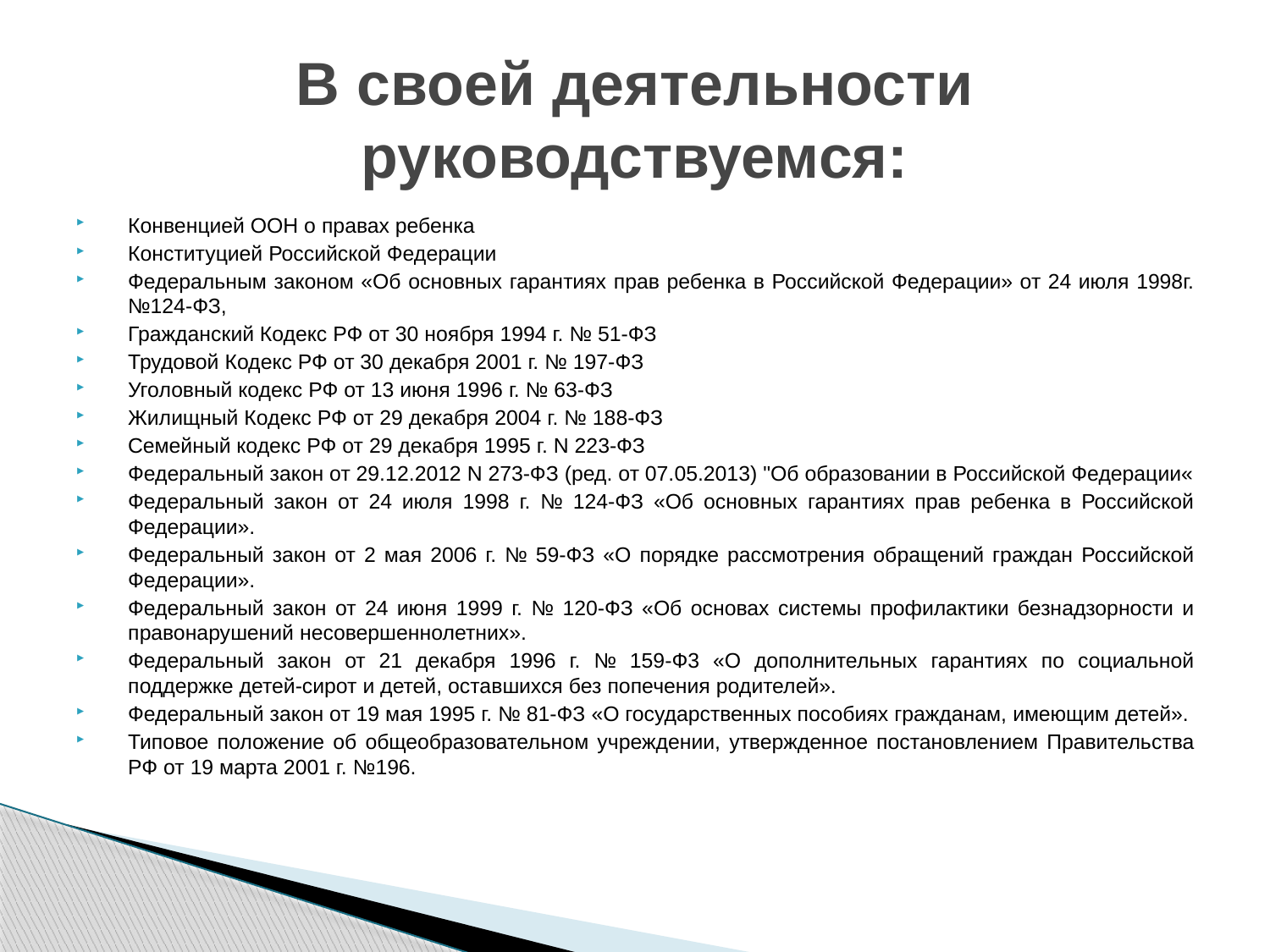

# В своей деятельности руководствуемся:
Конвенцией ООН о правах ребенка
Конституцией Российской Федерации
Федеральным законом «Об основных гарантиях прав ребенка в Российской Федерации» от 24 июля 1998г. №124-ФЗ,
Гражданский Кодекс РФ от 30 ноября 1994 г. № 51-ФЗ
Трудовой Кодекс РФ от 30 декабря 2001 г. № 197-ФЗ
Уголовный кодекс РФ от 13 июня 1996 г. № 63-ФЗ
Жилищный Кодекс РФ от 29 декабря 2004 г. № 188-ФЗ
Семейный кодекс РФ от 29 декабря 1995 г. N 223-ФЗ
Федеральный закон от 29.12.2012 N 273-ФЗ (ред. от 07.05.2013) "Об образовании в Российской Федерации«
Федеральный закон от 24 июля 1998 г. № 124-ФЗ «Об основных гарантиях прав ребенка в Российской Федерации».
Федеральный закон от 2 мая 2006 г. № 59-ФЗ «О порядке рассмотрения обращений граждан Российской Федерации».
Федеральный закон от 24 июня 1999 г. № 120-ФЗ «Об основах системы профилактики безнадзорности и правонарушений несовершеннолетних».
Федеральный закон от 21 декабря 1996 г. № 159-Ф3 «О дополнительных гарантиях по социальной поддержке детей-сирот и детей, оставшихся без попечения родителей».
Федеральный закон от 19 мая 1995 г. № 81-ФЗ «О государственных пособиях гражданам, имеющим детей».
Типовое положение об общеобразовательном учреждении, утвержденное постановлением Правительства РФ от 19 марта 2001 г. №196.